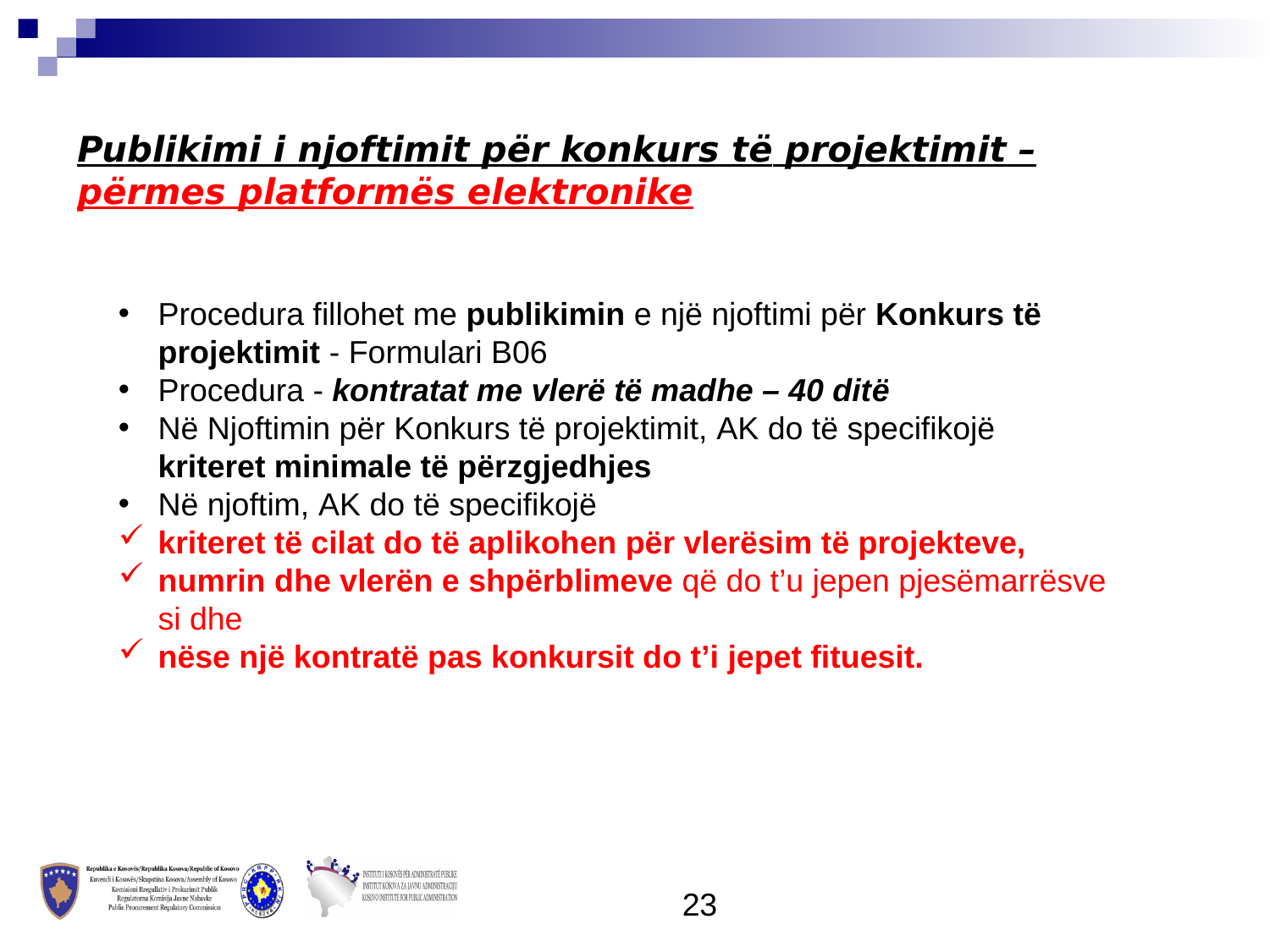

Publikimi i njoftimit për konkurs të projektimit – përmes platformës elektronike

Procedura fillohet me publikimin e një njoftimi për Konkurs të projektimit - Formulari B06
Procedura - kontratat me vlerë të madhe – 40 ditë
Në Njoftimin për Konkurs të projektimit, AK do të specifikojë kriteret minimale të përzgjedhjes
Në njoftim, AK do të specifikojë
kriteret të cilat do të aplikohen për vlerësim të projekteve,
numrin dhe vlerën e shpërblimeve që do t’u jepen pjesëmarrësve si dhe
nëse një kontratë pas konkursit do t’i jepet fituesit.